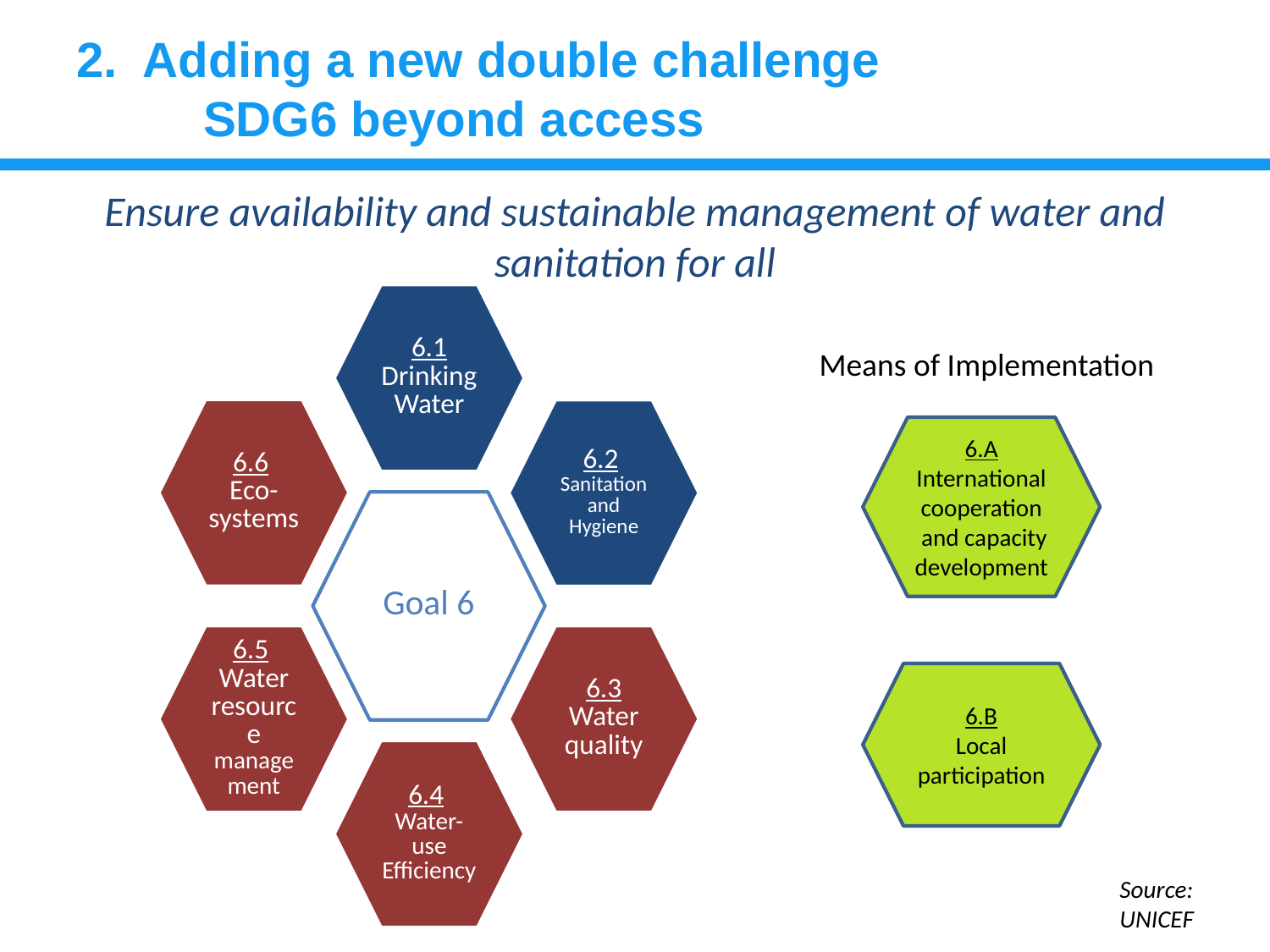

2.  Adding a new double challenge
	SDG6 beyond access
# Ensure availability and sustainable management of water and sanitation for all

Goal 6
6.3
Water quality
6.4
Water-use Efficiency
6.5
Water resource management
6.6
Eco-systems
6.1
Drinking Water
Means of Implementation
6.A
International cooperation
 and capacity development
6.B
Local participation
Source: UNICEF